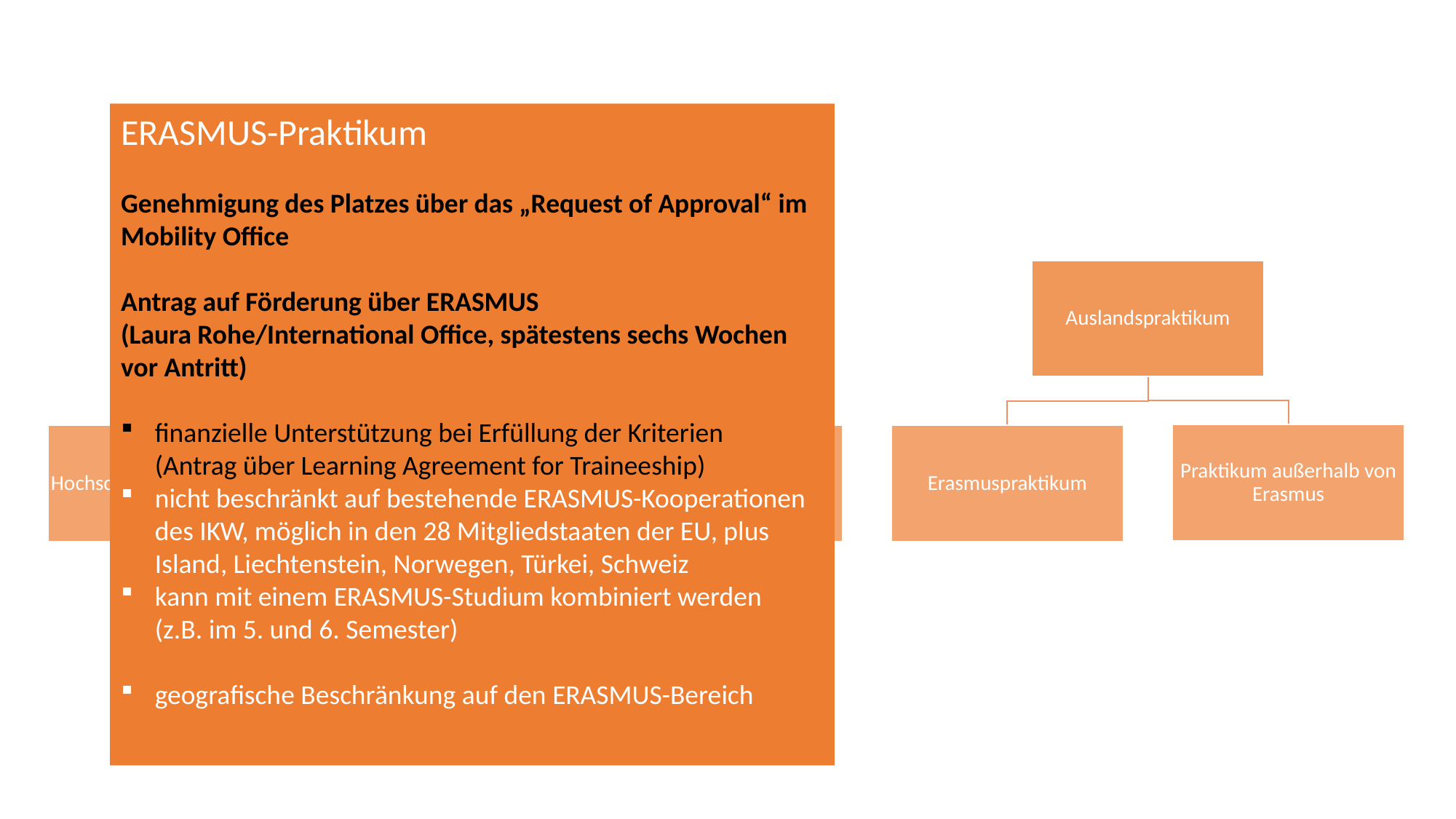

Auslandsstudium
Hochschulpartnerschaften
Erasmuspartnerschaften
individuell organisiertes Auslandsstudium
Auslandspraktikum
Erasmuspraktikum
Praktikum außerhalb von Erasmus
ERASMUS-Praktikum

Genehmigung des Platzes über das „Request of Approval“ im Mobility Office

Antrag auf Förderung über ERASMUS
(Laura Rohe/International Office, spätestens sechs Wochen vor Antritt)

finanzielle Unterstützung bei Erfüllung der Kriterien
(Antrag über Learning Agreement for Traineeship)
nicht beschränkt auf bestehende ERASMUS-Kooperationen des IKW, möglich in den 28 Mitgliedstaaten der EU, plus Island, Liechtenstein, Norwegen, Türkei, Schweiz
kann mit einem ERASMUS-Studium kombiniert werden
(z.B. im 5. und 6. Semester)

geografische Beschränkung auf den ERASMUS-Bereich